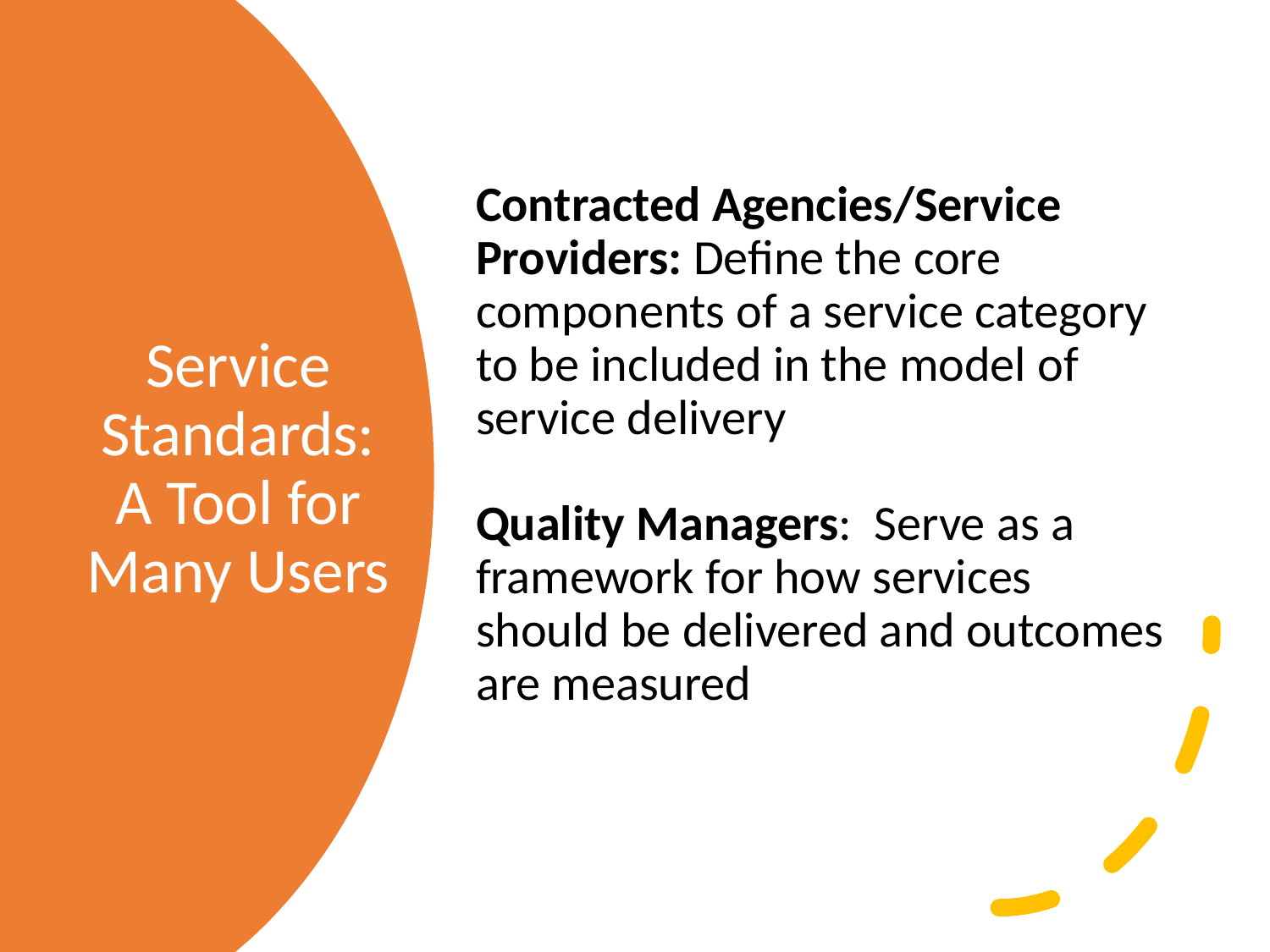

Contracted Agencies/Service Providers: Define the core components of a service category to be included in the model of service delivery

Quality Managers:  Serve as a framework for how services should be delivered and outcomes are measured

# Service Standards: A Tool for Many Users